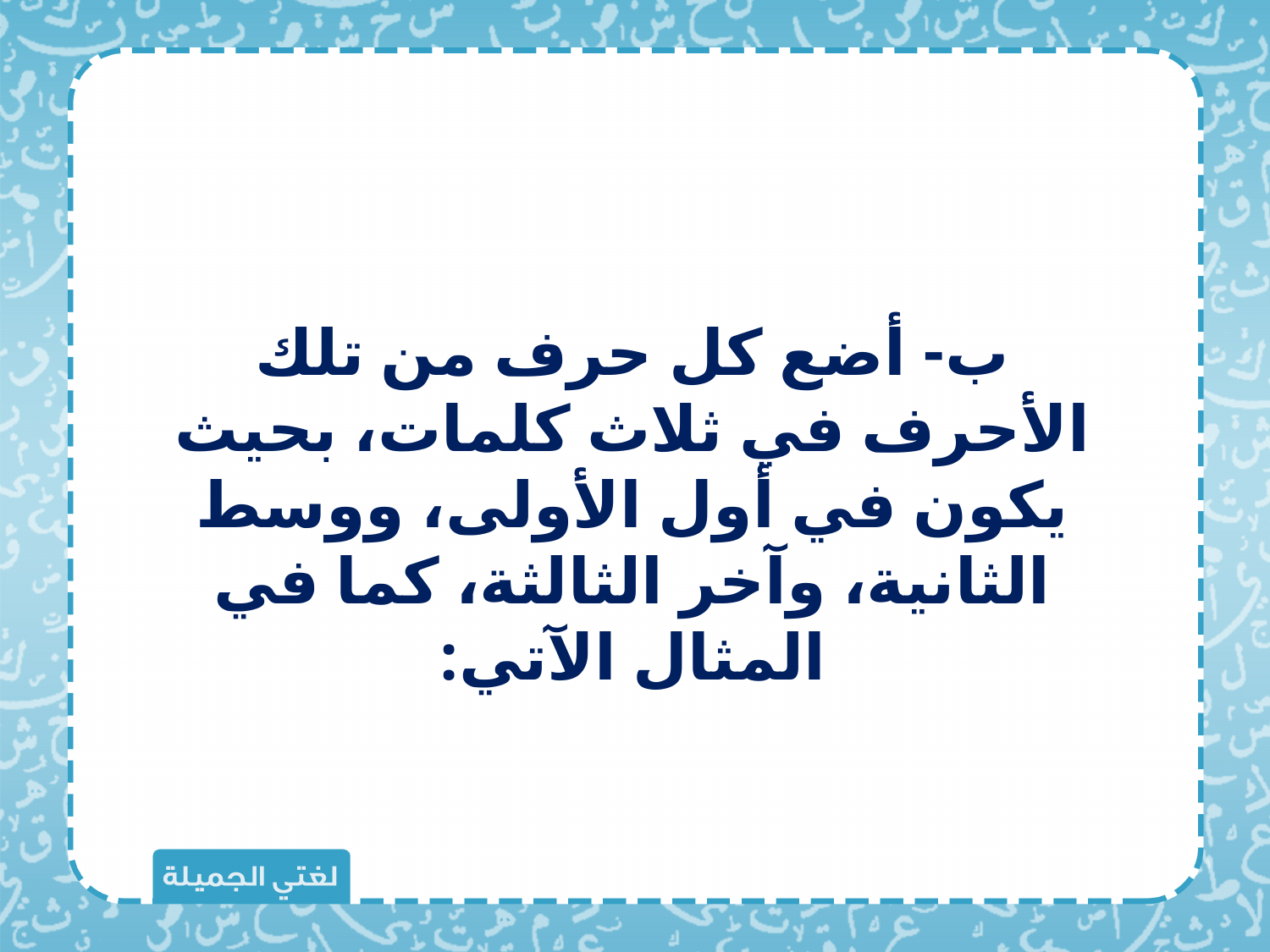

ب- أضع كل حرف من تلك الأحرف في ثلاث كلمات، بحيث يكون في أول الأولى، ووسط الثانية، وآخر الثالثة، كما في المثال الآتي: